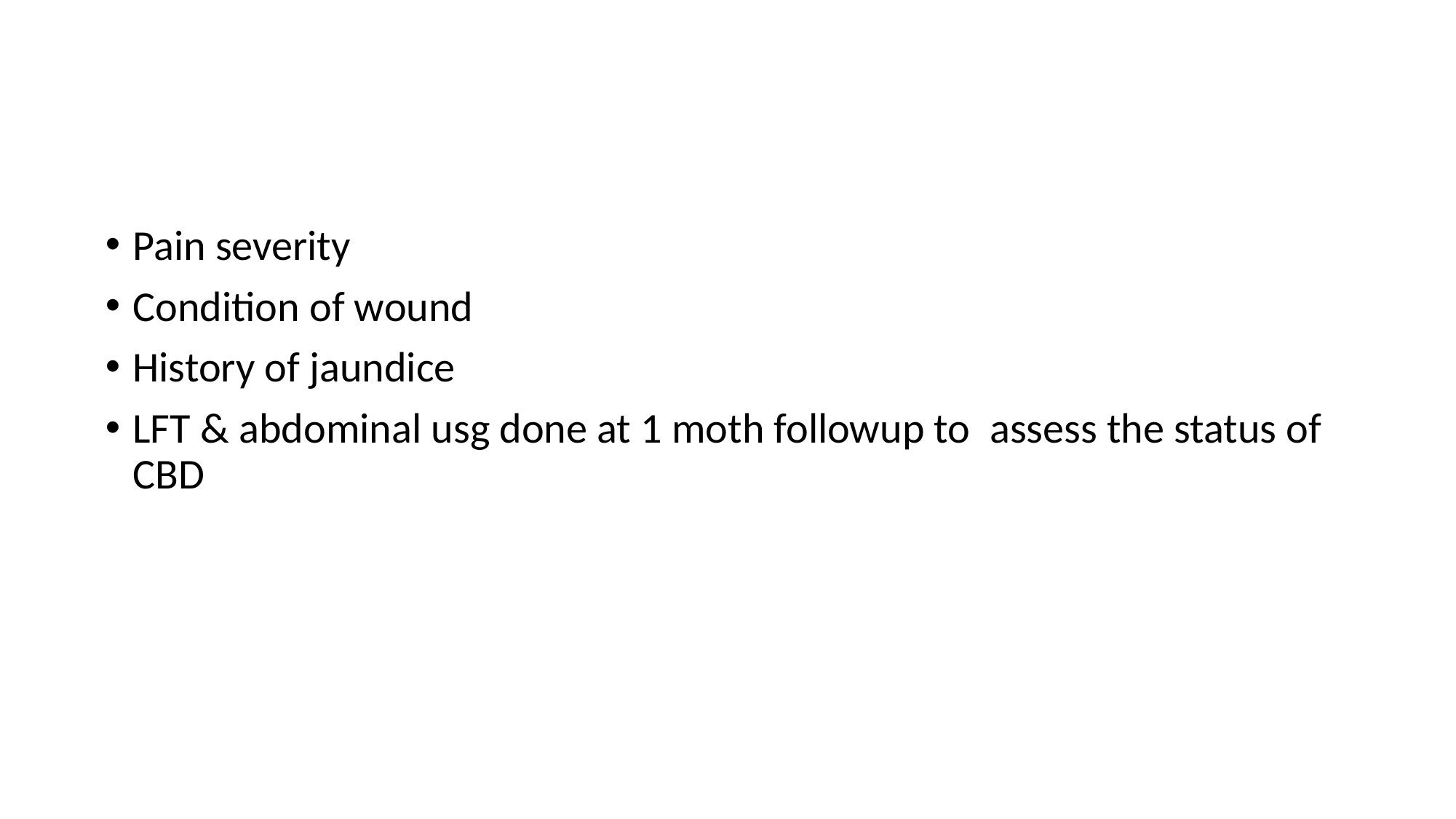

#
Pain severity
Condition of wound
History of jaundice
LFT & abdominal usg done at 1 moth followup to  assess the status of CBD